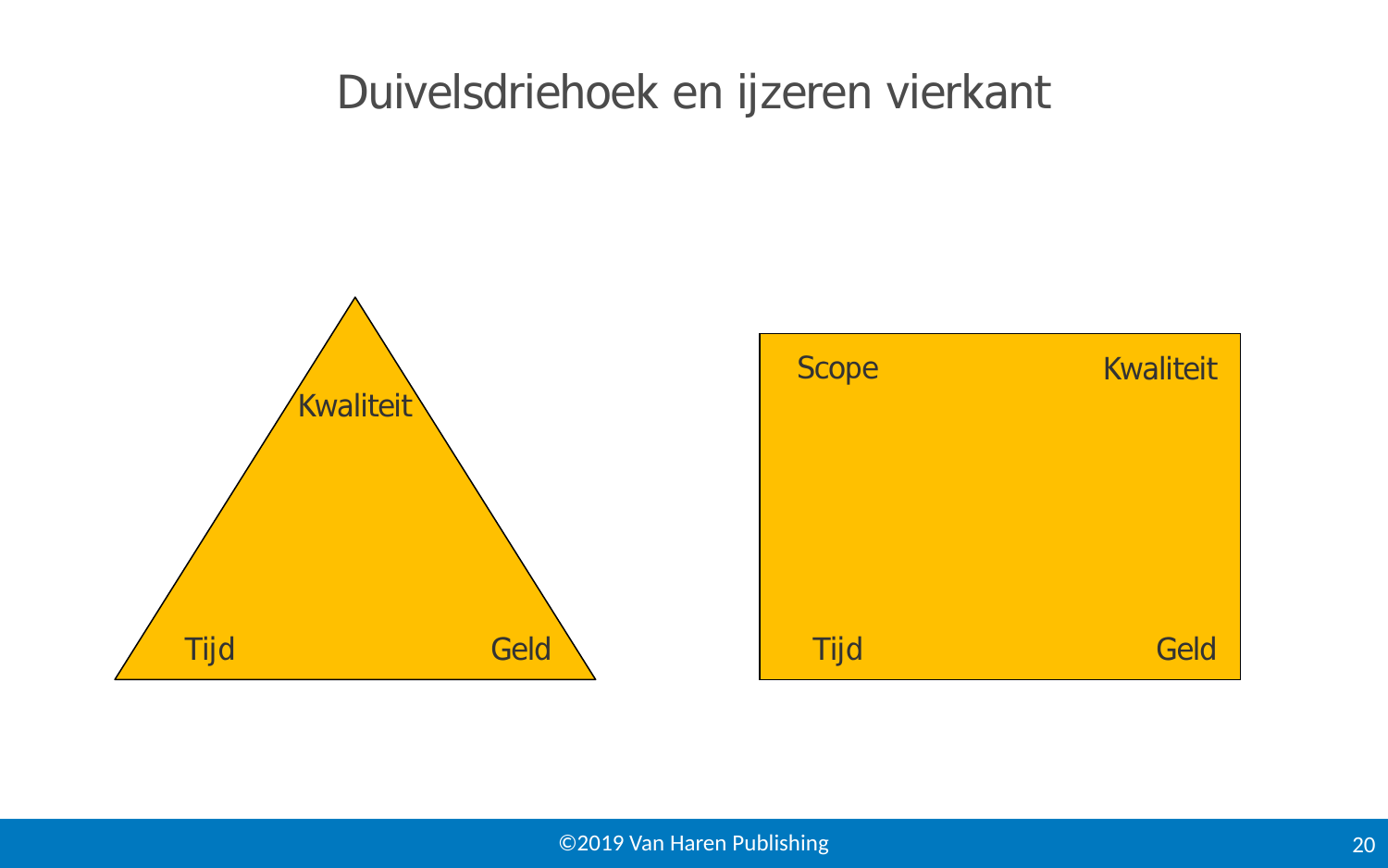

# Duivelsdriehoek en ijzeren vierkant

Scope
Kwaliteit
Kwaliteit

Tijd
Geld
Tijd
Geld
20